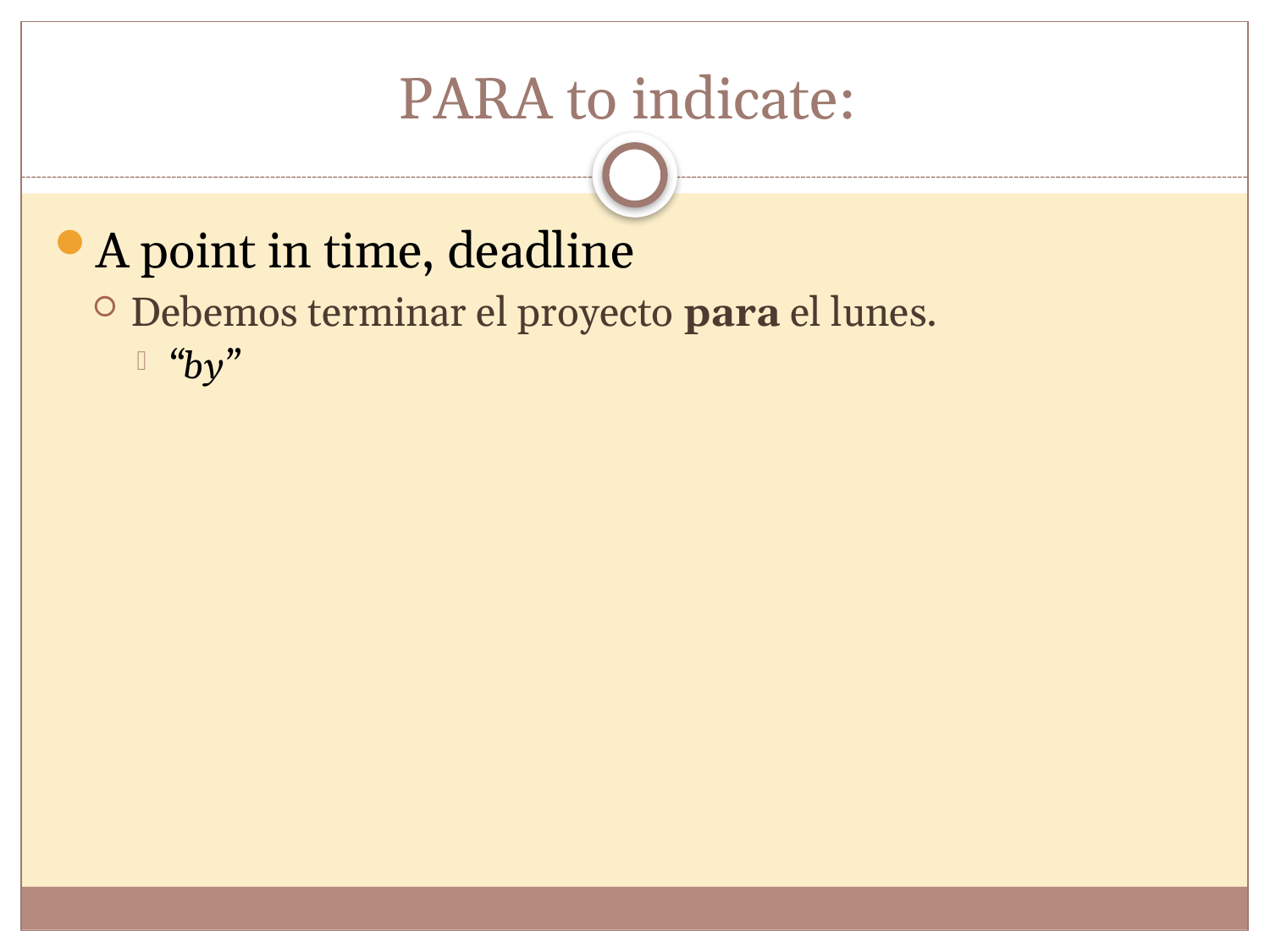

# PARA to indicate:
A point in time, deadline
Debemos terminar el proyecto para el lunes.
“by”